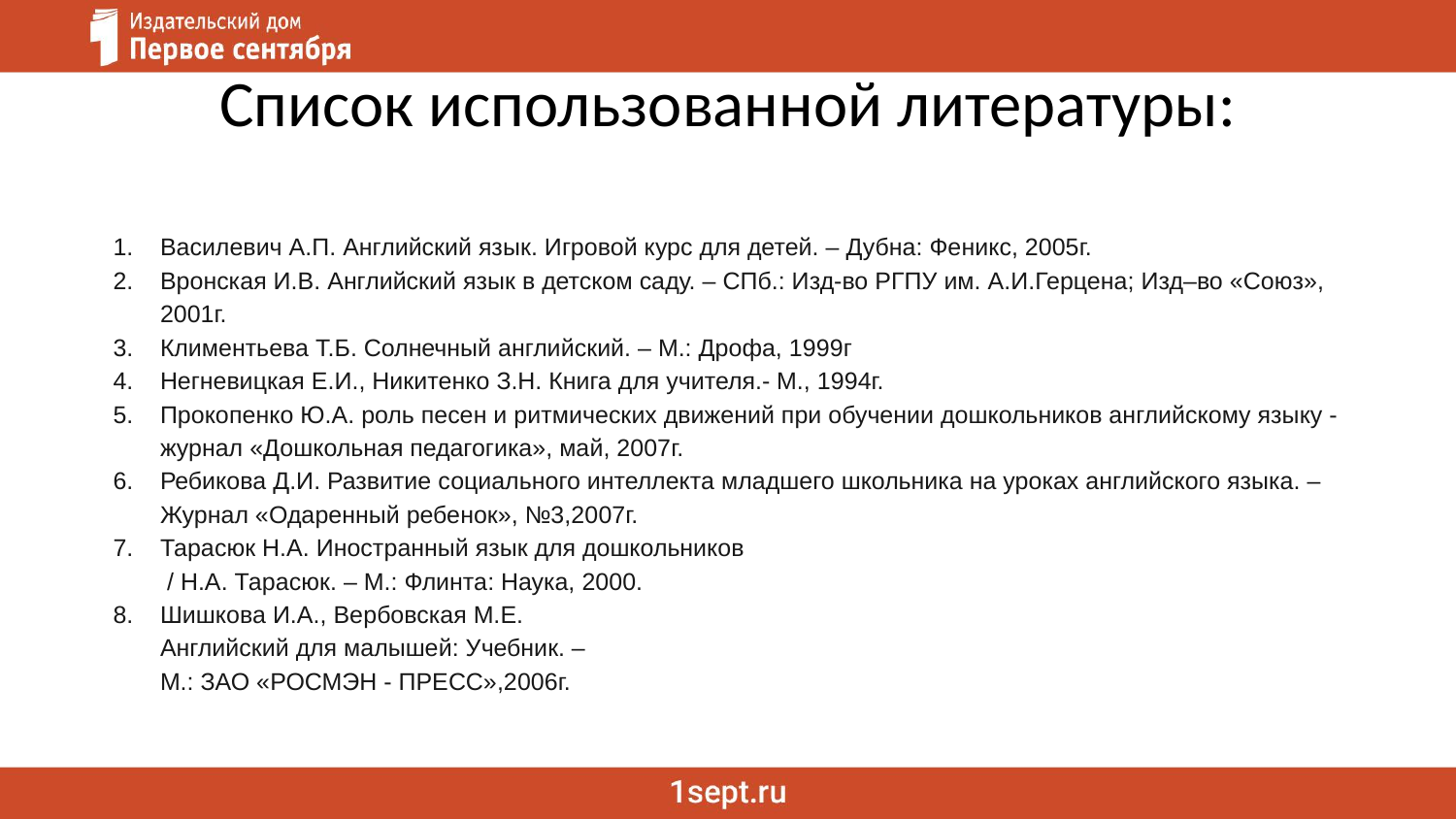

# Список использованной литературы:

Василевич А.П. Английский язык. Игровой курс для детей. – Дубна: Феникс, 2005г.
Вронская И.В. Английский язык в детском саду. – СПб.: Изд-во РГПУ им. А.И.Герцена; Изд–во «Союз», 2001г.
Климентьева Т.Б. Солнечный английский. – М.: Дрофа, 1999г
Негневицкая Е.И., Никитенко З.Н. Книга для учителя.- М., 1994г.
Прокопенко Ю.А. роль песен и ритмических движений при обучении дошкольников английскому языку - журнал «Дошкольная педагогика», май, 2007г.
Ребикова Д.И. Развитие социального интеллекта младшего школьника на уроках английского языка. – Журнал «Одаренный ребенок», №3,2007г.
Тарасюк Н.А. Иностранный язык для дошкольников
 / Н.А. Тарасюк. – М.: Флинта: Наука, 2000.
Шишкова И.А., Вербовская М.Е.
Английский для малышей: Учебник. –
М.: ЗАО «РОСМЭН - ПРЕСС»,2006г.